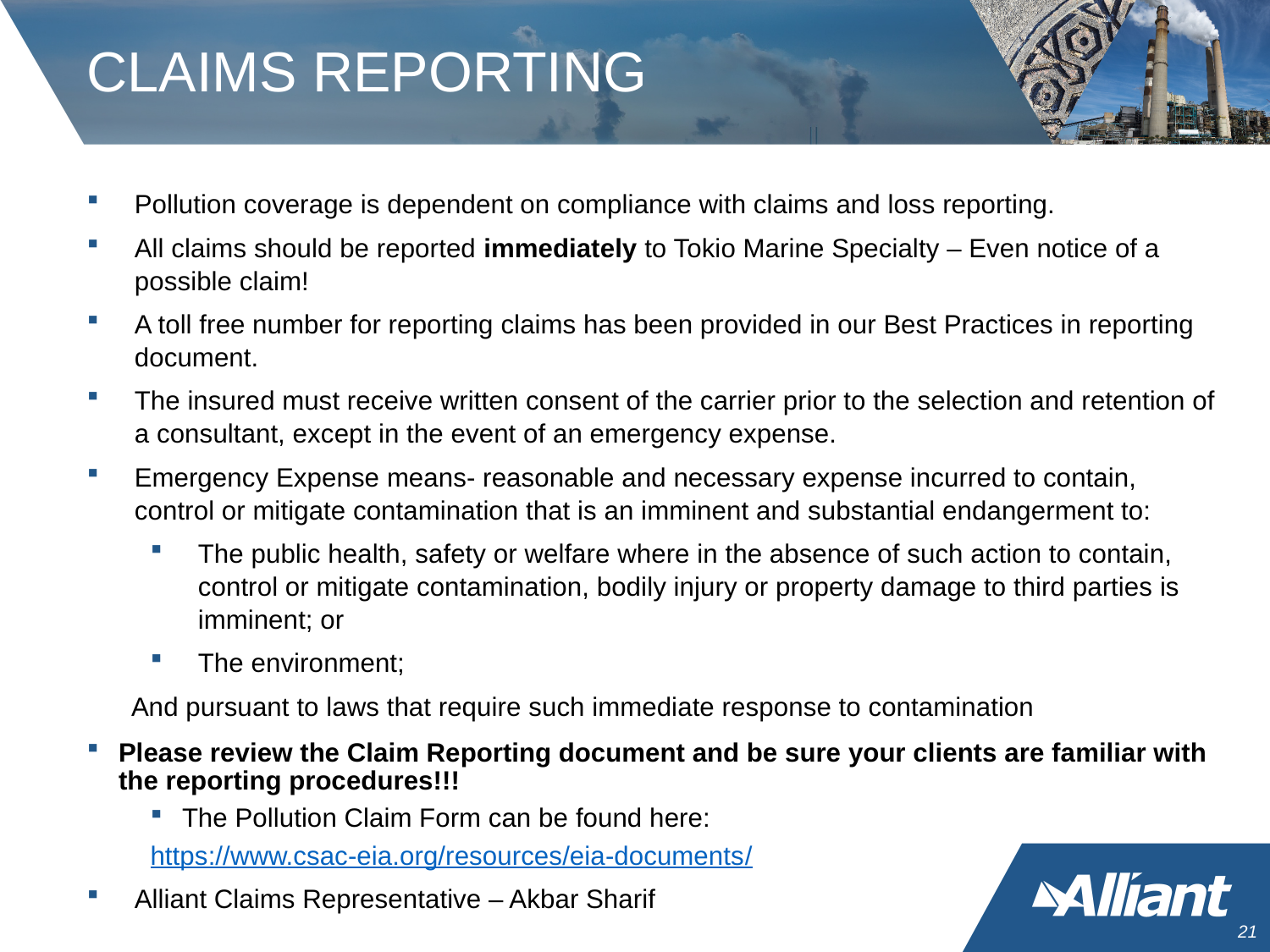

# CLAIMS REPORTING
Pollution coverage is dependent on compliance with claims and loss reporting.
All claims should be reported immediately to Tokio Marine Specialty – Even notice of a possible claim!
A toll free number for reporting claims has been provided in our Best Practices in reporting document.
The insured must receive written consent of the carrier prior to the selection and retention of a consultant, except in the event of an emergency expense.
Emergency Expense means- reasonable and necessary expense incurred to contain, control or mitigate contamination that is an imminent and substantial endangerment to:
The public health, safety or welfare where in the absence of such action to contain, control or mitigate contamination, bodily injury or property damage to third parties is imminent; or
The environment;
      And pursuant to laws that require such immediate response to contamination
Please review the Claim Reporting document and be sure your clients are familiar with the reporting procedures!!!
The Pollution Claim Form can be found here:
https://www.csac-eia.org/resources/eia-documents/
Alliant Claims Representative – Akbar Sharif
21